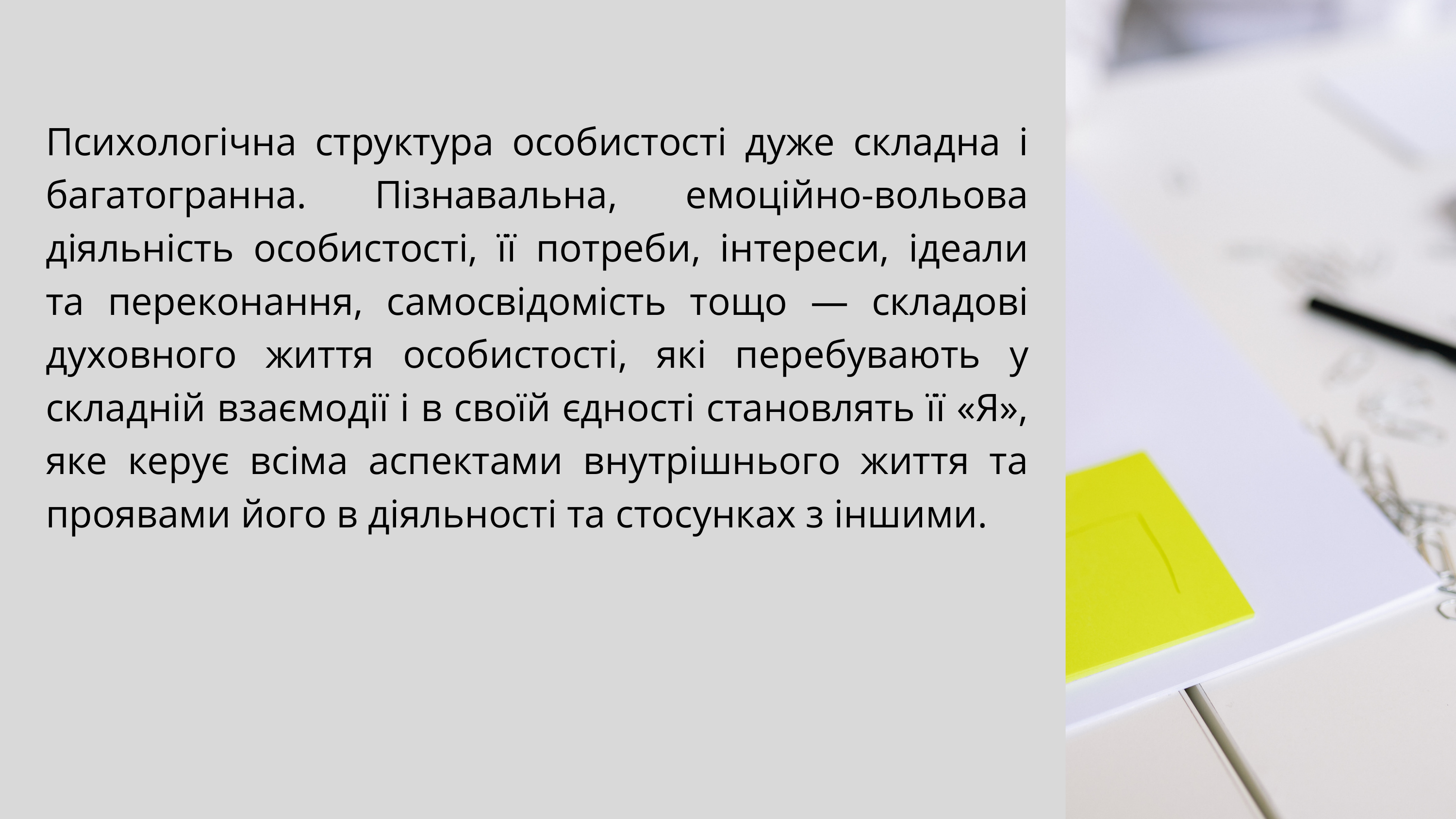

Психологічна структура особистості дуже складна і багатогранна. Пізнавальна, емоційно-вольова діяльність особистості, її потреби, інтереси, ідеали та переконання, самосвідомість тощо — складові духовного життя особистості, які перебувають у складній взаємодії і в своїй єдності становлять її «Я», яке керує всіма аспектами внутрішнього життя та проявами його в діяльності та стосунках з іншими.